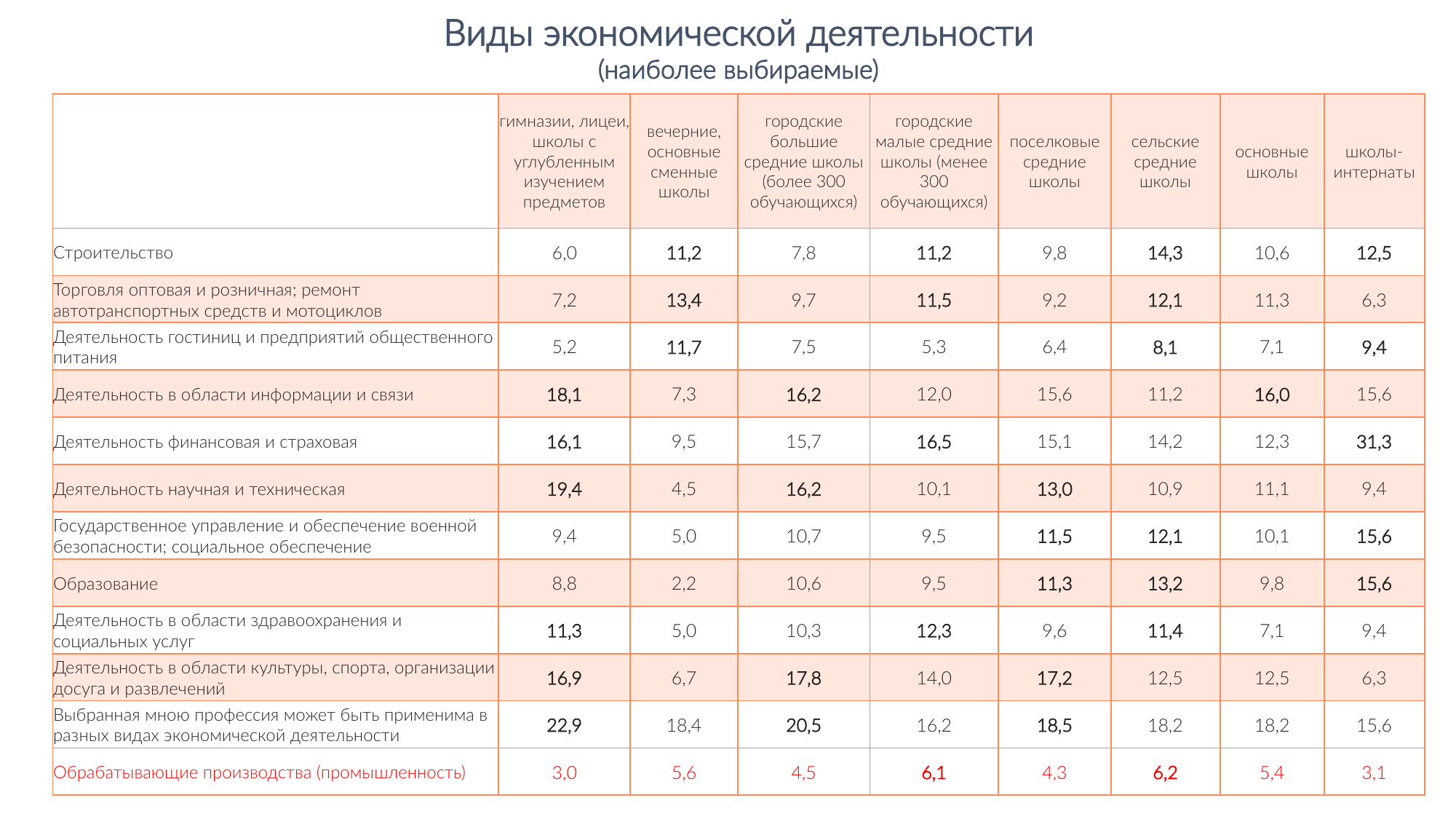

Виды экономической деятельности
(наиболее выбираемые)
|  | гимназии, лицеи, школы с углубленным изучением предметов | вечерние, основные сменные школы | городские большие средние школы (более 300 обучающихся) | городские малые средние школы (менее 300 обучающихся) | поселковые средние школы | сельские средние школы | основные школы | школы-интернаты |
| --- | --- | --- | --- | --- | --- | --- | --- | --- |
| Строительство | 6,0 | 11,2 | 7,8 | 11,2 | 9,8 | 14,3 | 10,6 | 12,5 |
| Торговля оптовая и розничная; ремонт автотранспортных средств и мотоциклов | 7,2 | 13,4 | 9,7 | 11,5 | 9,2 | 12,1 | 11,3 | 6,3 |
| Деятельность гостиниц и предприятий общественного питания | 5,2 | 11,7 | 7,5 | 5,3 | 6,4 | 8,1 | 7,1 | 9,4 |
| Деятельность в области информации и связи | 18,1 | 7,3 | 16,2 | 12,0 | 15,6 | 11,2 | 16,0 | 15,6 |
| Деятельность финансовая и страховая | 16,1 | 9,5 | 15,7 | 16,5 | 15,1 | 14,2 | 12,3 | 31,3 |
| Деятельность научная и техническая | 19,4 | 4,5 | 16,2 | 10,1 | 13,0 | 10,9 | 11,1 | 9,4 |
| Государственное управление и обеспечение военной безопасности; социальное обеспечение | 9,4 | 5,0 | 10,7 | 9,5 | 11,5 | 12,1 | 10,1 | 15,6 |
| Образование | 8,8 | 2,2 | 10,6 | 9,5 | 11,3 | 13,2 | 9,8 | 15,6 |
| Деятельность в области здравоохранения и социальных услуг | 11,3 | 5,0 | 10,3 | 12,3 | 9,6 | 11,4 | 7,1 | 9,4 |
| Деятельность в области культуры, спорта, организации досуга и развлечений | 16,9 | 6,7 | 17,8 | 14,0 | 17,2 | 12,5 | 12,5 | 6,3 |
| Выбранная мною профессия может быть применима в разных видах экономической деятельности | 22,9 | 18,4 | 20,5 | 16,2 | 18,5 | 18,2 | 18,2 | 15,6 |
| Обрабатывающие производства (промышленность) | 3,0 | 5,6 | 4,5 | 6,1 | 4,3 | 6,2 | 5,4 | 3,1 |